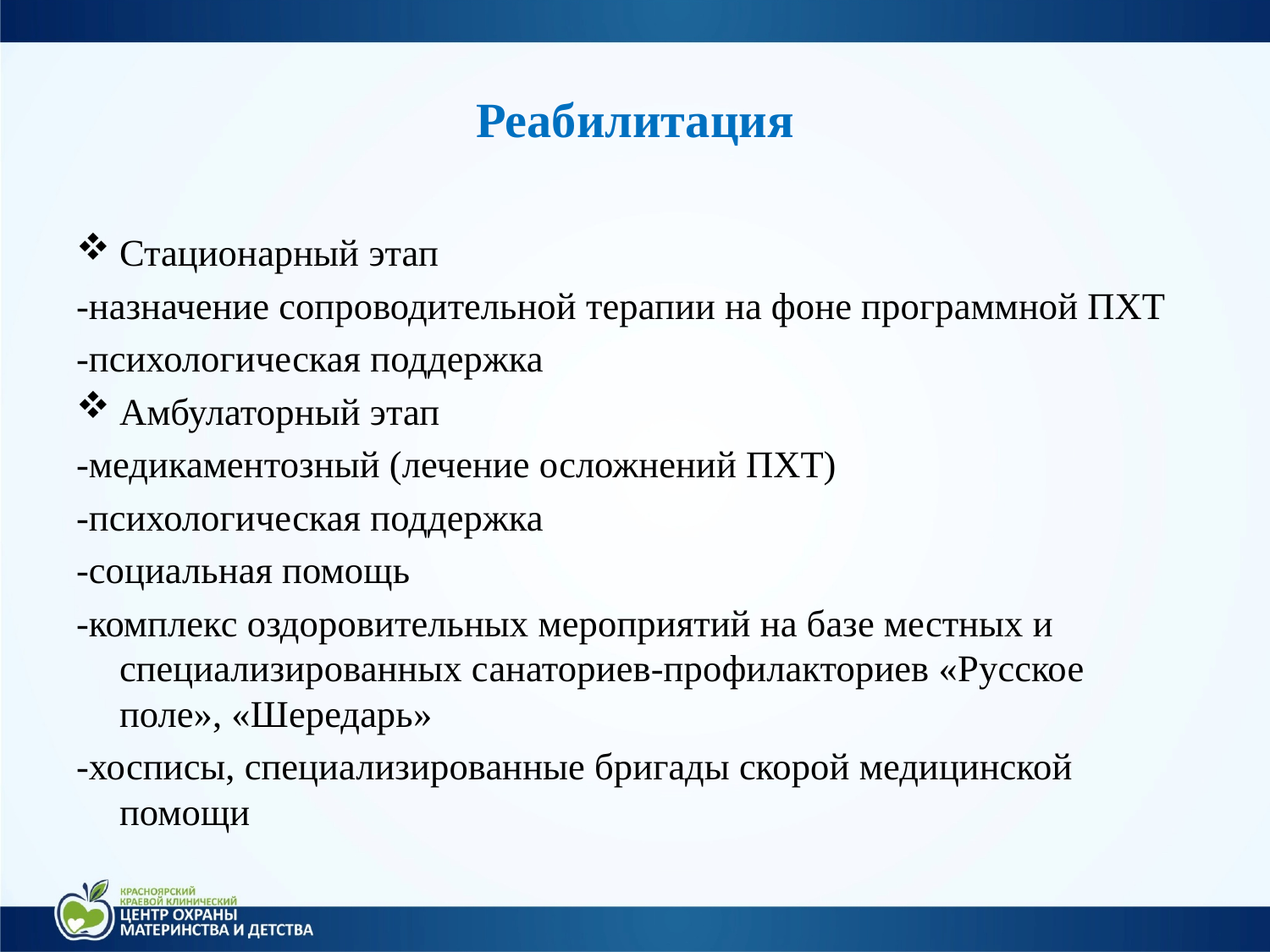

# Реабилитация
Стационарный этап
-назначение сопроводительной терапии на фоне программной ПХТ
-психологическая поддержка
Амбулаторный этап
-медикаментозный (лечение осложнений ПХТ)
-психологическая поддержка
-социальная помощь
-комплекс оздоровительных мероприятий на базе местных и специализированных санаториев-профилакториев «Русское поле», «Шередарь»
-хосписы, специализированные бригады скорой медицинской помощи